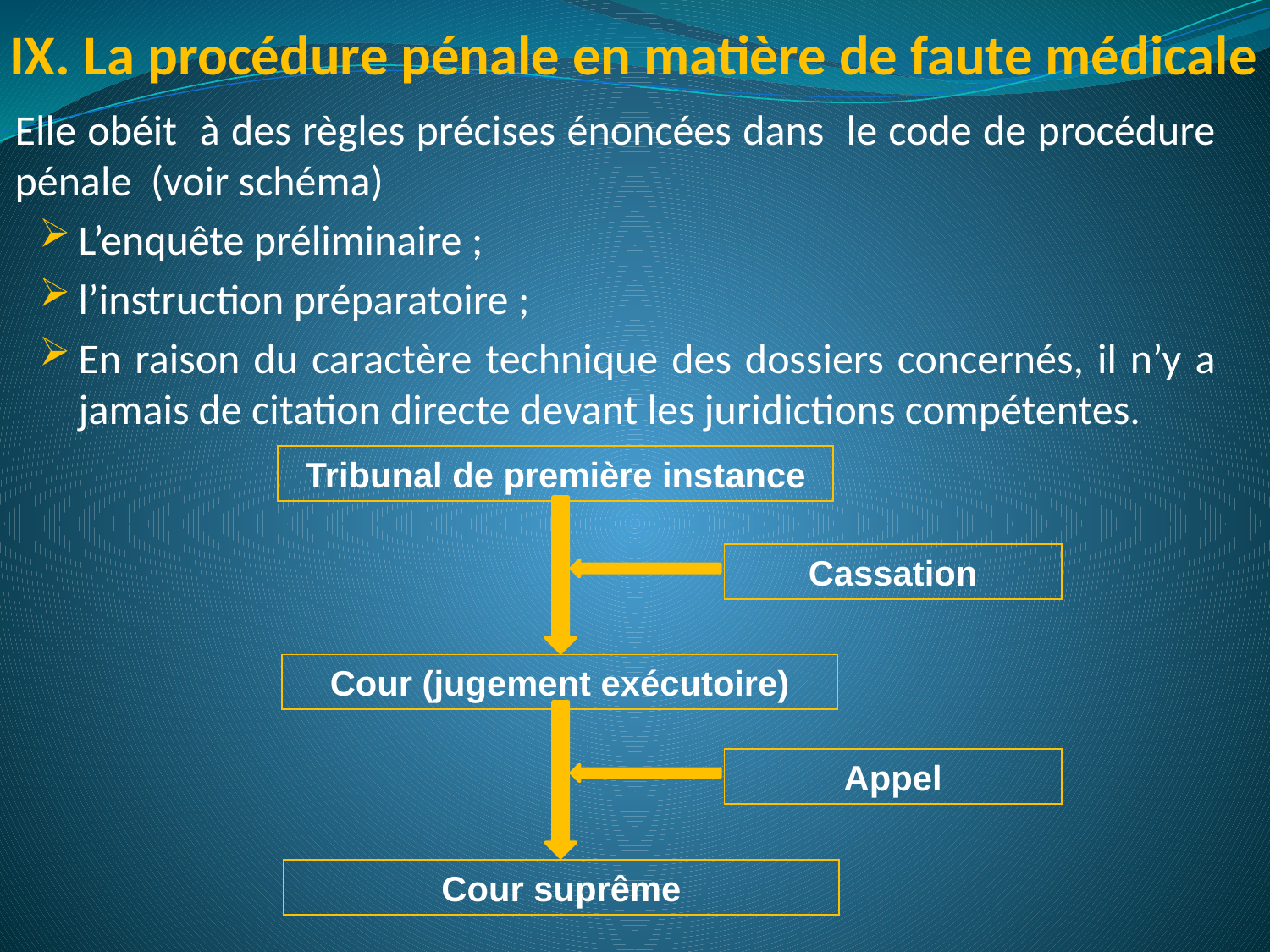

# IX. La procédure pénale en matière de faute médicale
Elle obéit  à des règles précises énoncées dans  le code de procédure pénale  (voir schéma)
L’enquête préliminaire ;
l’instruction préparatoire ;
En raison du caractère technique des dossiers concernés, il n’y a jamais de citation directe devant les juridictions compétentes.
Tribunal de première instance
Cassation

Cour (jugement exécutoire)
Appel

Cour suprême